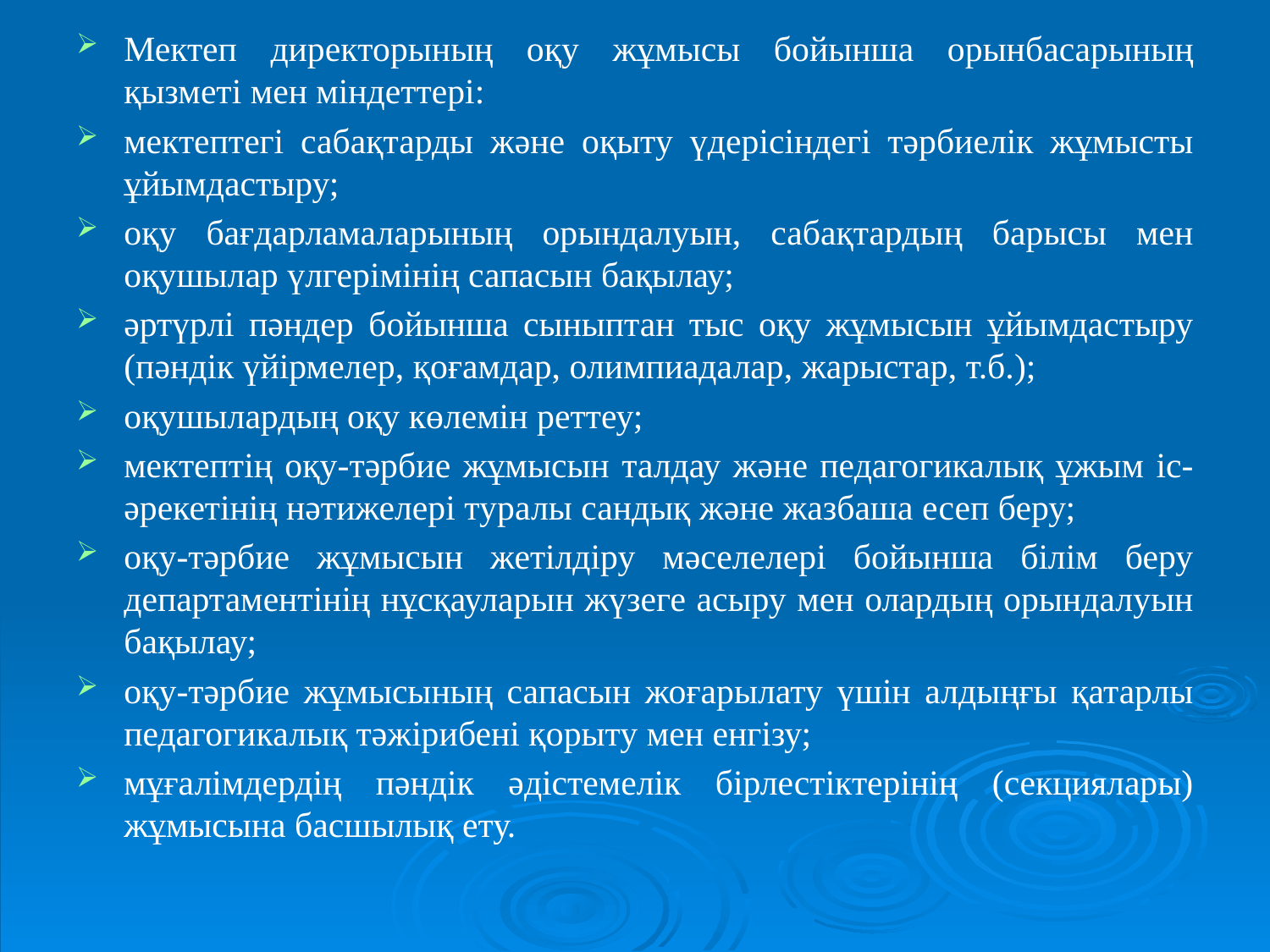

Мектеп директорының оқу жұмысы бойынша орынбасарының қызметi мен мiндеттерi:
мектептегi сабақтарды және оқыту үдерісіндегi тәрбиелiк жұмысты ұйымдастыру;
оқу бағдарламаларының орындалуын, сабақтардың барысы мен оқушылар үлгерiмiнiң сапасын бақылау;
әртүрлi пәндер бойынша сыныптан тыс оқу жұмысын ұйымдастыру (пәндiк үйiрмелер, қоғамдар, олимпиадалар, жарыстар, т.б.);
оқушылардың оқу көлемін реттеу;
мектептiң оқу-тәрбие жұмысын талдау және педагогикалық ұжым іс-әрекетiнiң нәтижелерi туралы сандық және жазбаша есеп беру;
оқу-тәрбие жұмысын жетiлдiру мәселелерi бойынша бiлiм беру департаментінің нұсқауларын жүзеге асыру мен олардың орындалуын бақылау;
оқу-тәрбие жұмысының сапасын жоғарылату үшін алдыңғы қатарлы педагогикалық тәжiрибенi қорыту мен енгiзу;
мұғалiмдердiң пәндiк әдiстемелiк бірлестіктерінің (секциялары) жұмысына басшылық ету.